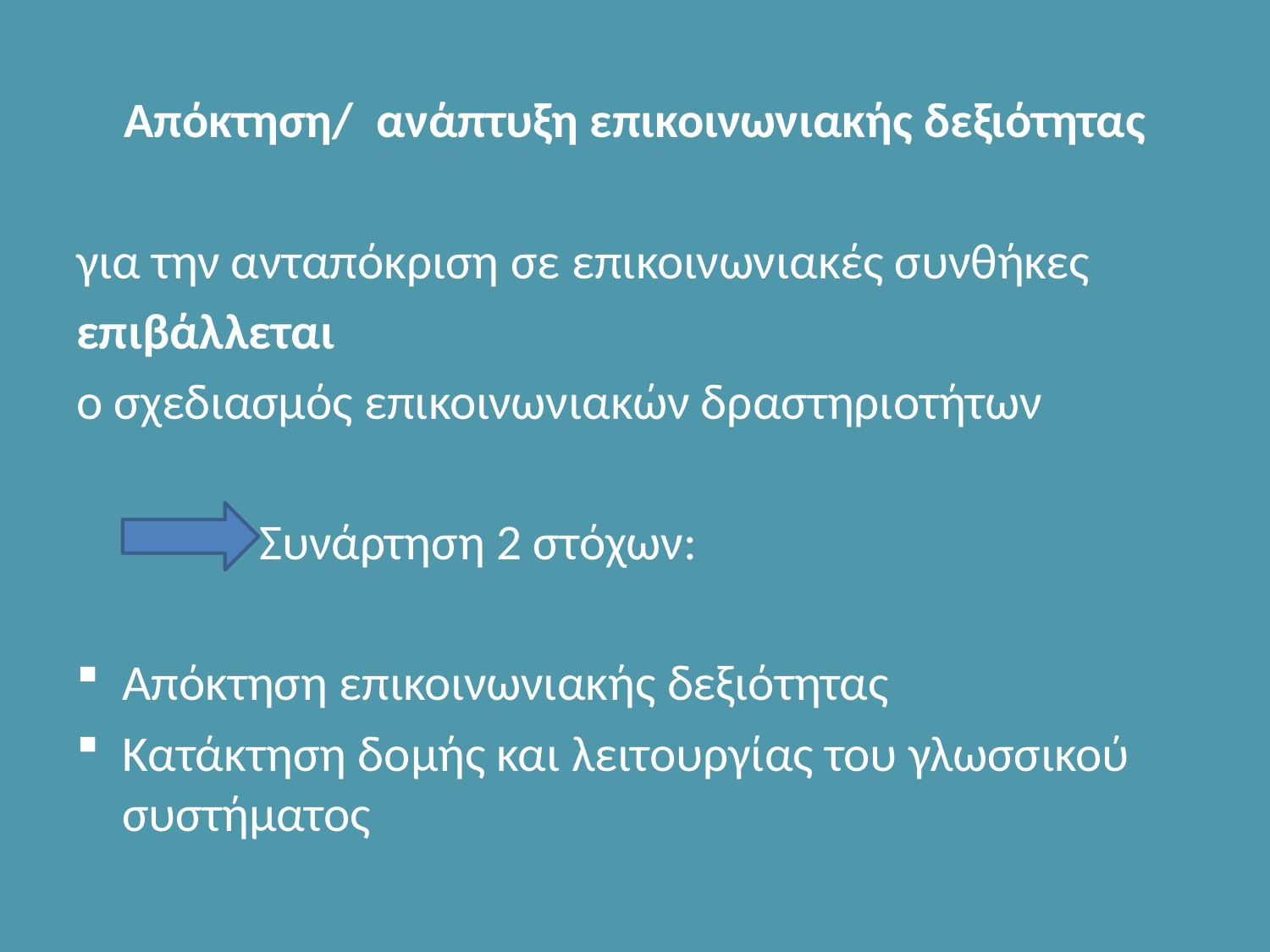

# Απόκτηση/  ανάπτυξη επικοινωνιακής δεξιότητας
για την ανταπόκριση σε επικοινωνιακές συνθήκες
επιβάλλεται
ο σχεδιασμός επικοινωνιακών δραστηριοτήτων

                Συνάρτηση 2 στόχων:

Απόκτηση επικοινωνιακής δεξιότητας
Κατάκτηση δομής και λειτουργίας του γλωσσικού συστήματος